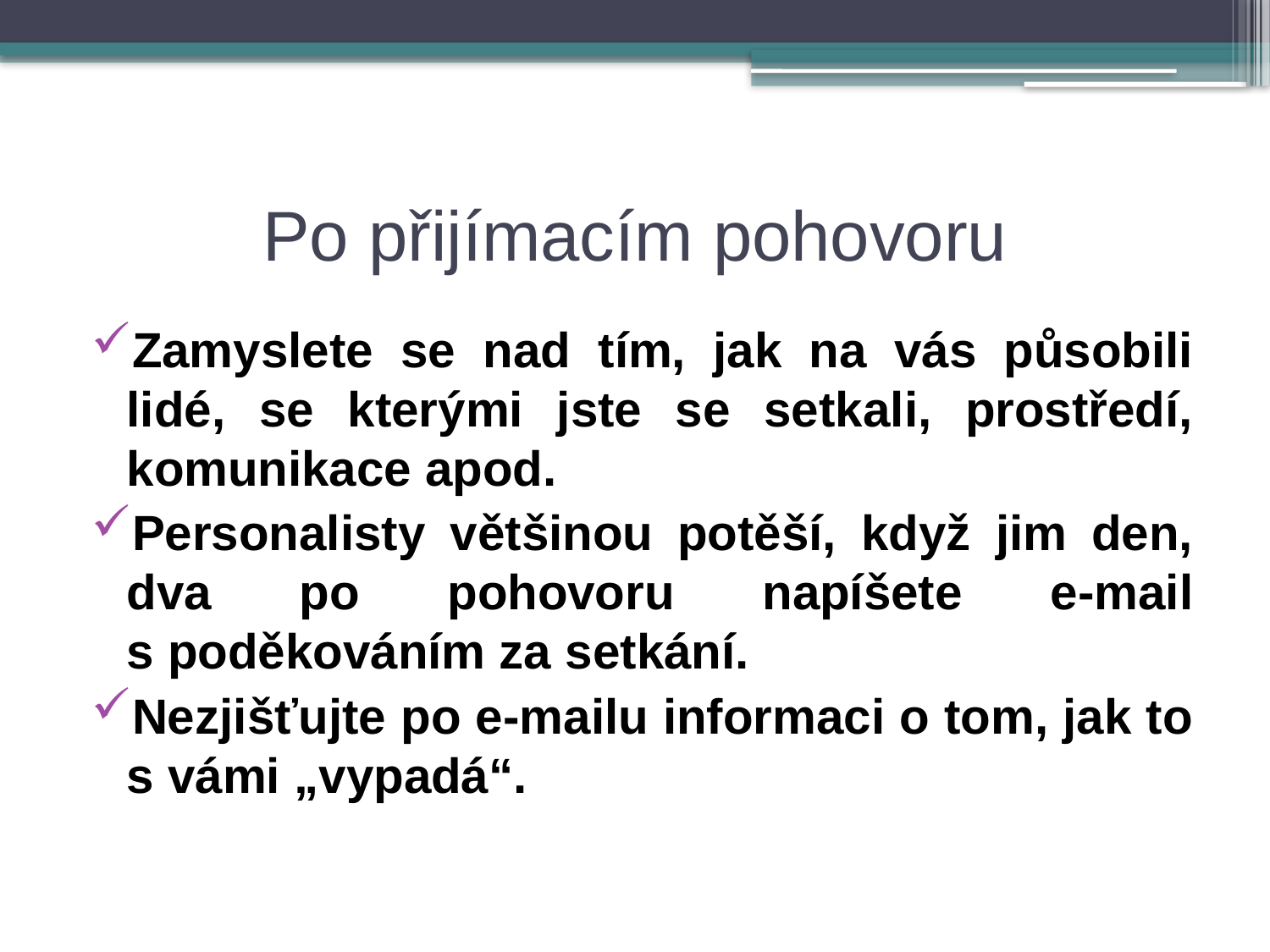

# Po přijímacím pohovoru
Zamyslete se nad tím, jak na vás působili lidé, se kterými jste se setkali, prostředí, komunikace apod.
Personalisty většinou potěší, když jim den, dva po pohovoru napíšete e-mail s poděkováním za setkání.
Nezjišťujte po e-mailu informaci o tom, jak to s vámi „vypadá“.